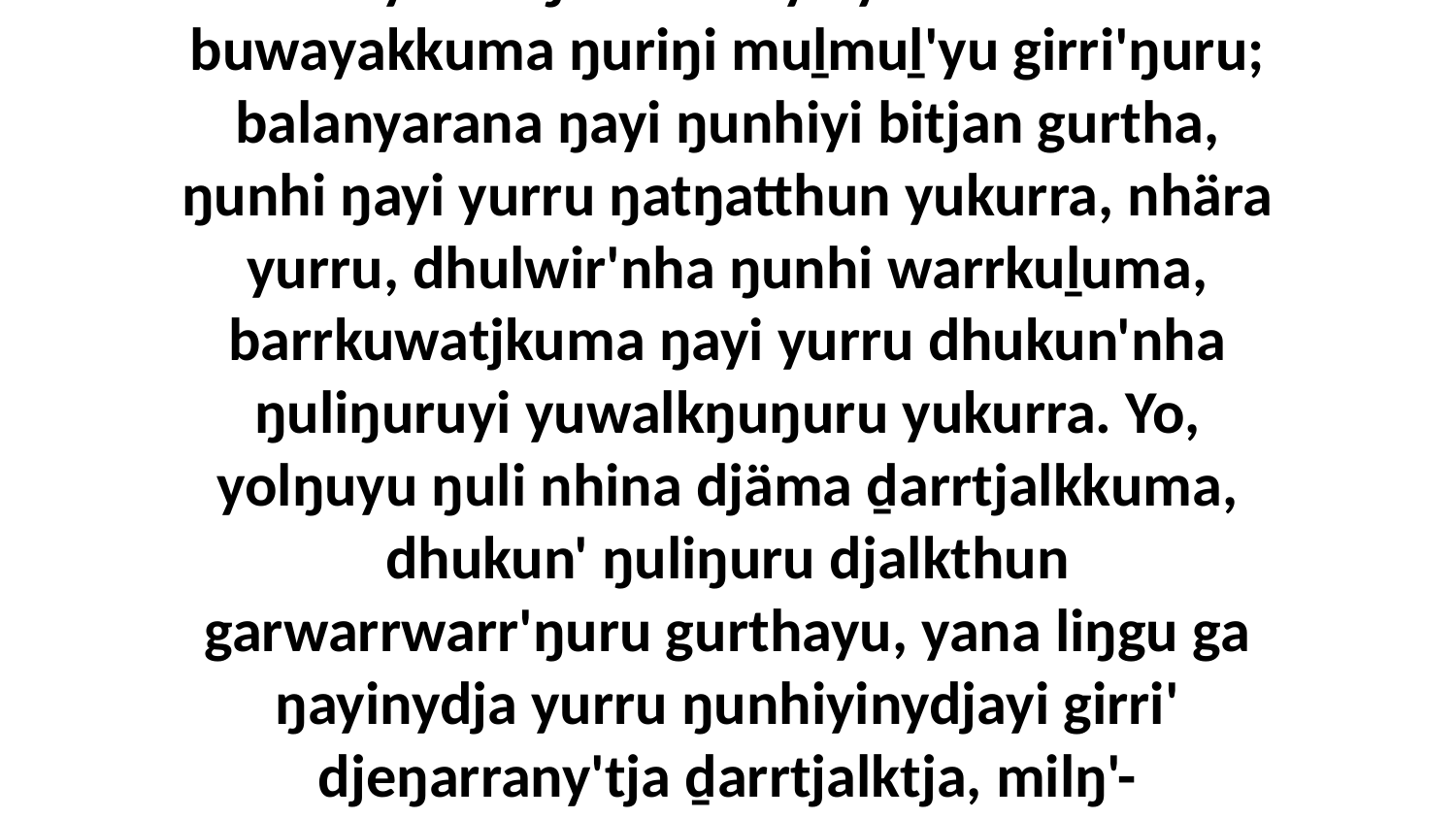

2-3 Yol warray dhika yurru walŋanydja yukurra nhina, ŋunhi ŋayi yurru ŋunhiyinydja maḻŋ'thun? Yol warray yurru dhärra yukurra ḏarrtjalktja gumurrŋura nhanukalanydja? Liŋgu ŋayinydja ŋunhi balanyara biyaku ŋuli ḏäl rurrwuyunaramirri girri', ŋunhi ŋayi yurru moy'nha ŋunhi winya'yunmarama buwayakkuma ŋuriŋi muḻmuḻ'yu girri'ŋuru; balanyarana ŋayi ŋunhiyi bitjan gurtha, ŋunhi ŋayi yurru ŋatŋatthun yukurra, nhära yurru, dhulwir'nha ŋunhi warrkuḻuma, barrkuwatjkuma ŋayi yurru dhukun'nha ŋuliŋuruyi yuwalkŋuŋuru yukurra. Yo, yolŋuyu ŋuli nhina djäma ḏarrtjalkkuma, dhukun' ŋuliŋuru djalkthun garwarrwarr'ŋuru gurthayu, yana liŋgu ga ŋayinydja yurru ŋunhiyinydjayi girri' djeŋarrany'tja ḏarrtjalktja, milŋ'-milŋdhunarana yanana, gänana ŋayipina ŋula nhämiriwnha. Ga bitjandhiyina ŋayi yurru Garrayyunydja djäma yukurra ḏarrtjalkkuma ŋunhi ḏalkarra'mirrinhanydja yolŋu'-yulŋunha, märr yurru walala gäma mundhurrnydja Garraywu ŋayaŋuyu ḏarrtjalkthu yana.